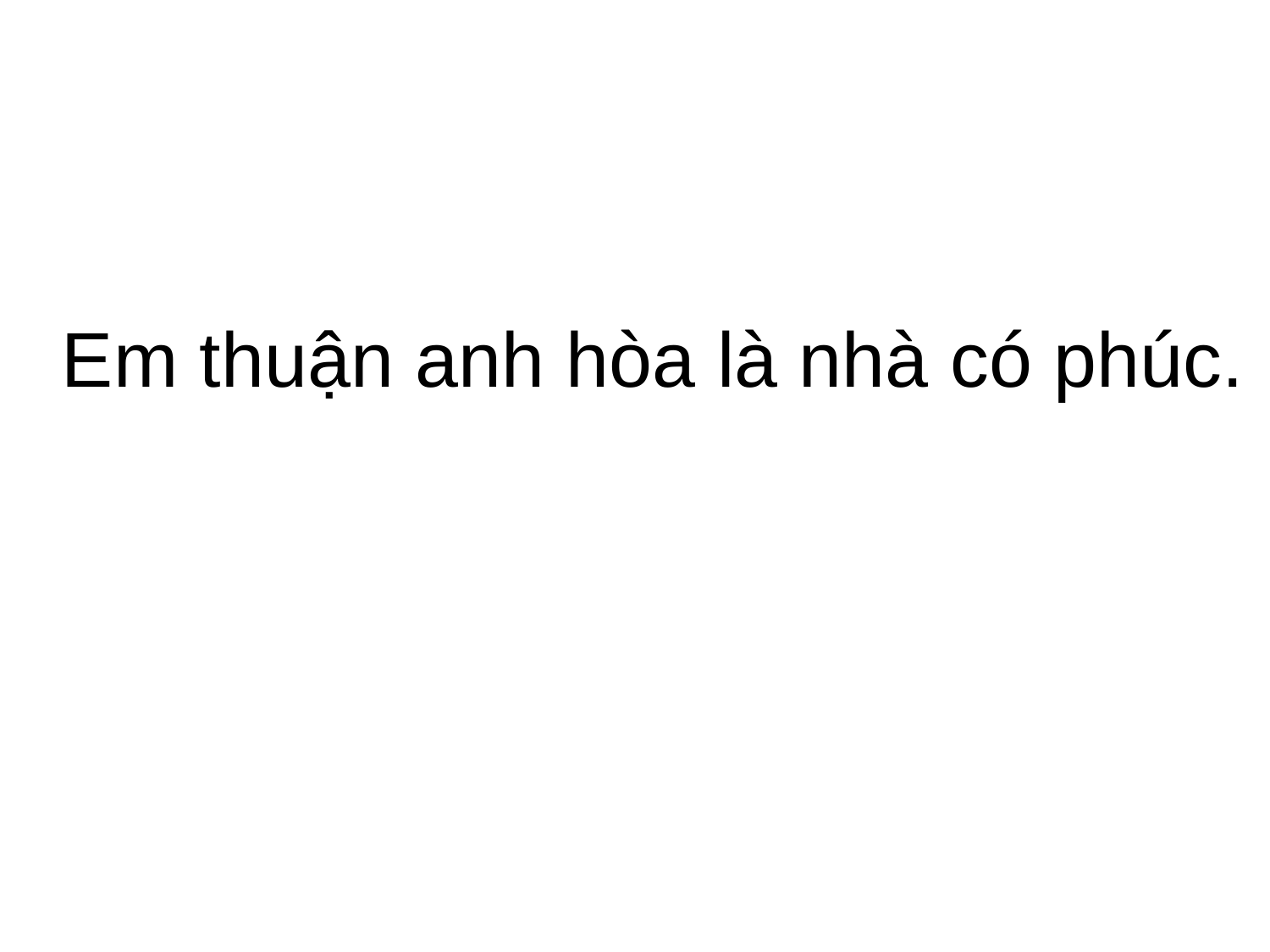

Em thuận anh hòa là nhà có phúc.